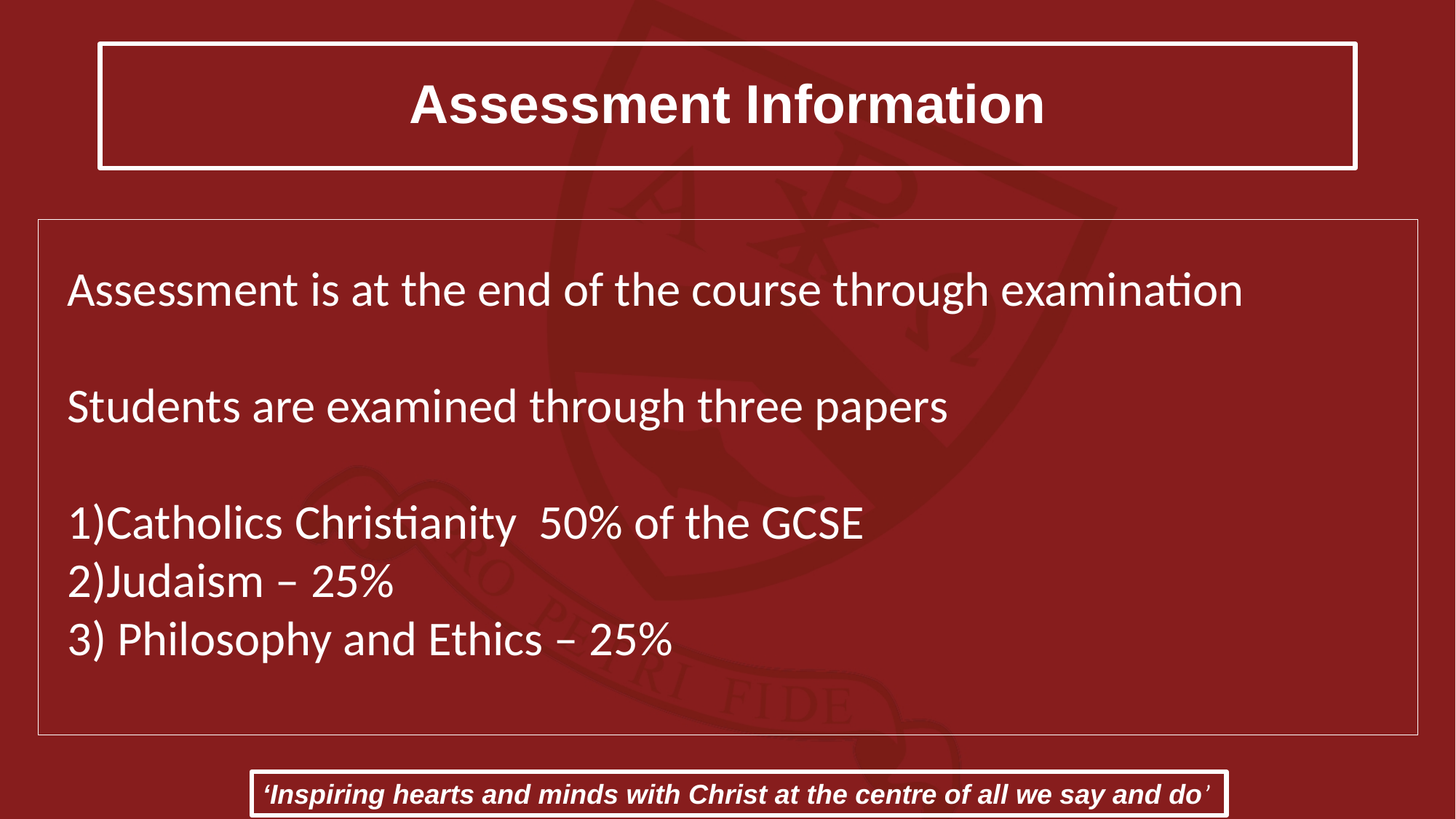

# Assessment Information

Assessment is at the end of the course through examination

Students are examined through three papers

1)Catholics Christianity  50% of the GCSE
2)Judaism – 25%
3) Philosophy and Ethics – 25%
‘Inspiring hearts and minds with Christ at the centre of all we say and do’